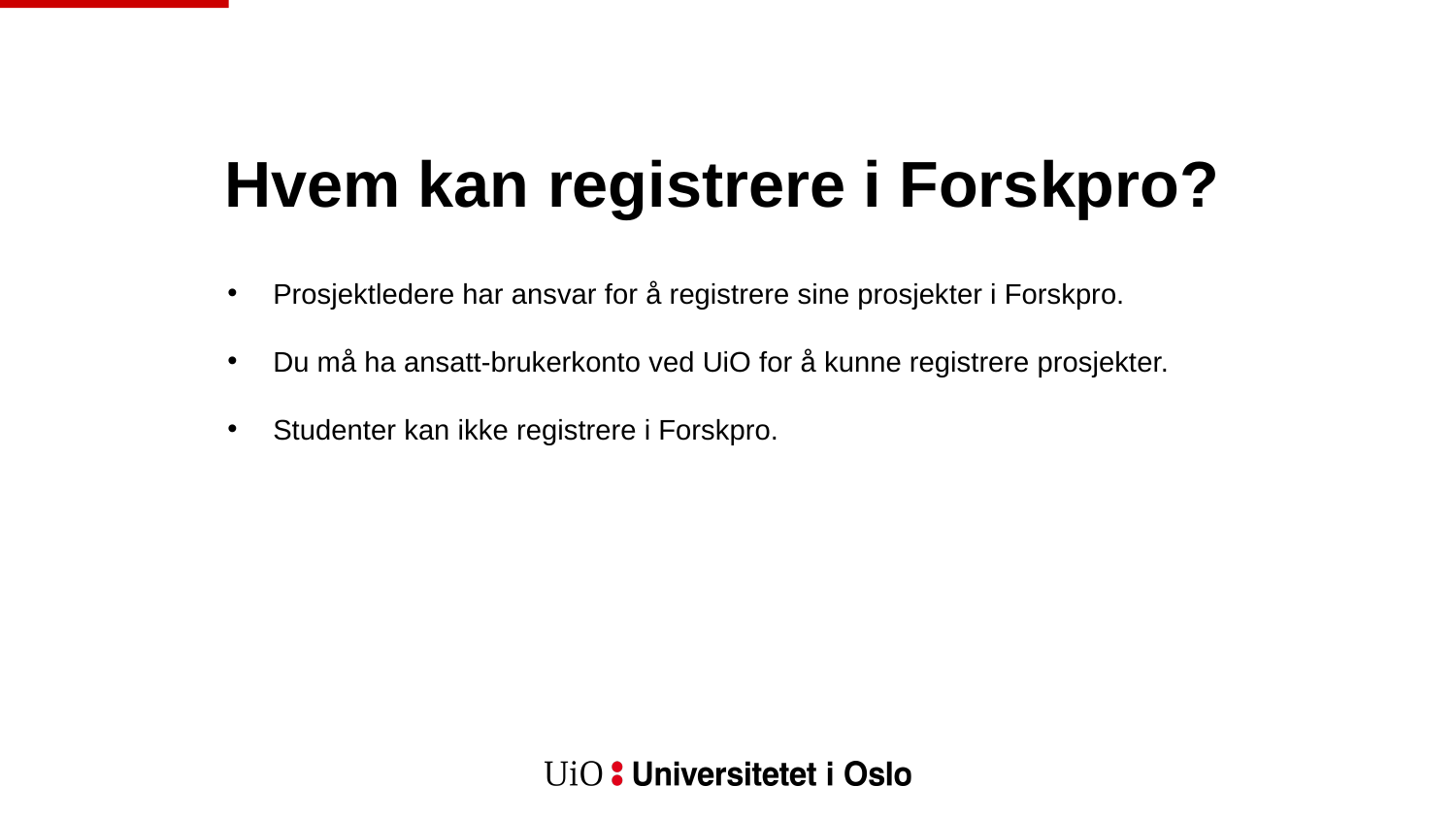

Hvem kan registrere i Forskpro?
Prosjektledere har ansvar for å registrere sine prosjekter i Forskpro.

Du må ha ansatt-brukerkonto ved UiO for å kunne registrere prosjekter.

Studenter kan ikke registrere i Forskpro.